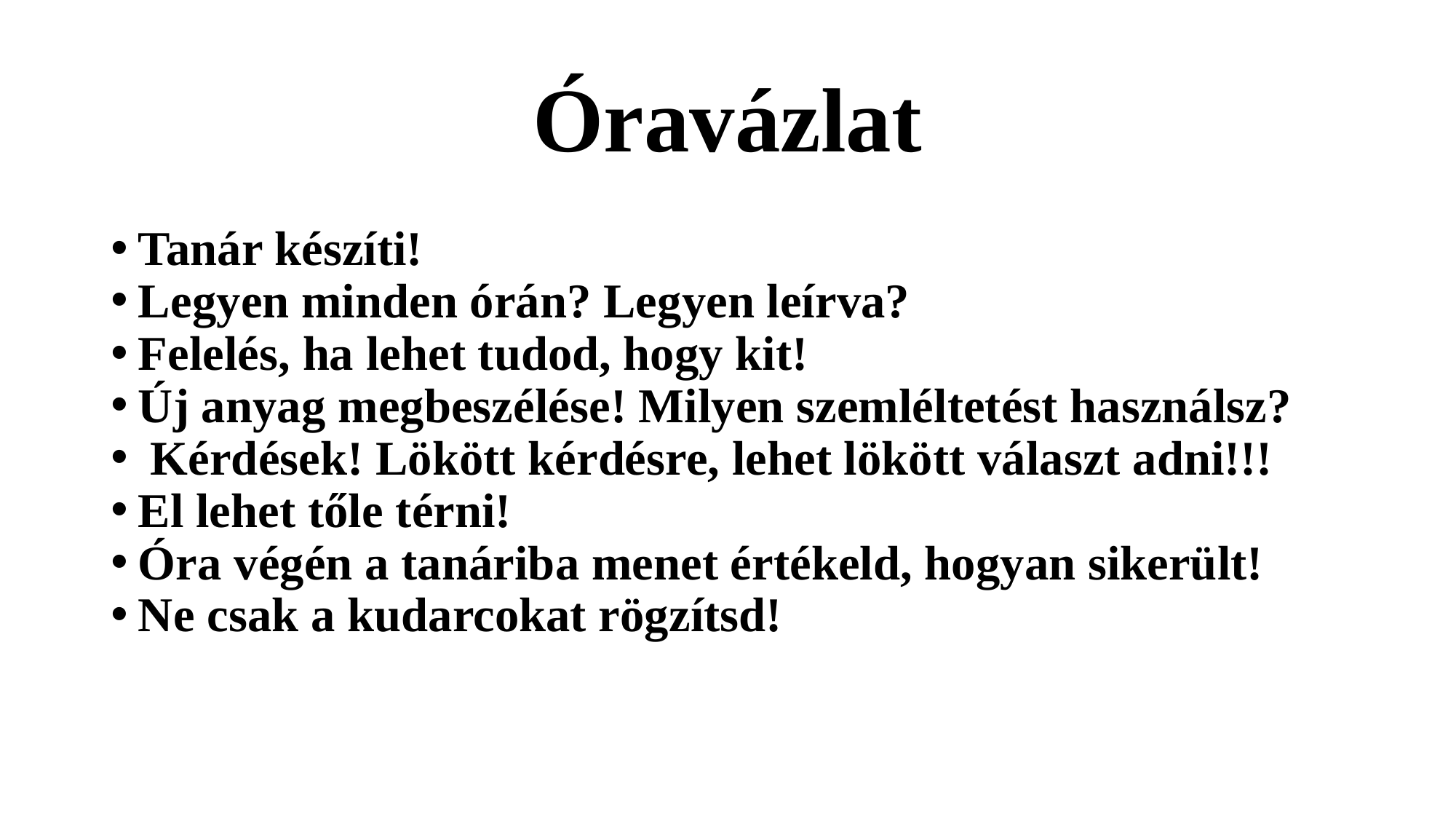

# Óravázlat
Tanár készíti!
Legyen minden órán? Legyen leírva?
Felelés, ha lehet tudod, hogy kit!
Új anyag megbeszélése! Milyen szemléltetést használsz?
 Kérdések! Lökött kérdésre, lehet lökött választ adni!!!
El lehet tőle térni!
Óra végén a tanáriba menet értékeld, hogyan sikerült!
Ne csak a kudarcokat rögzítsd!